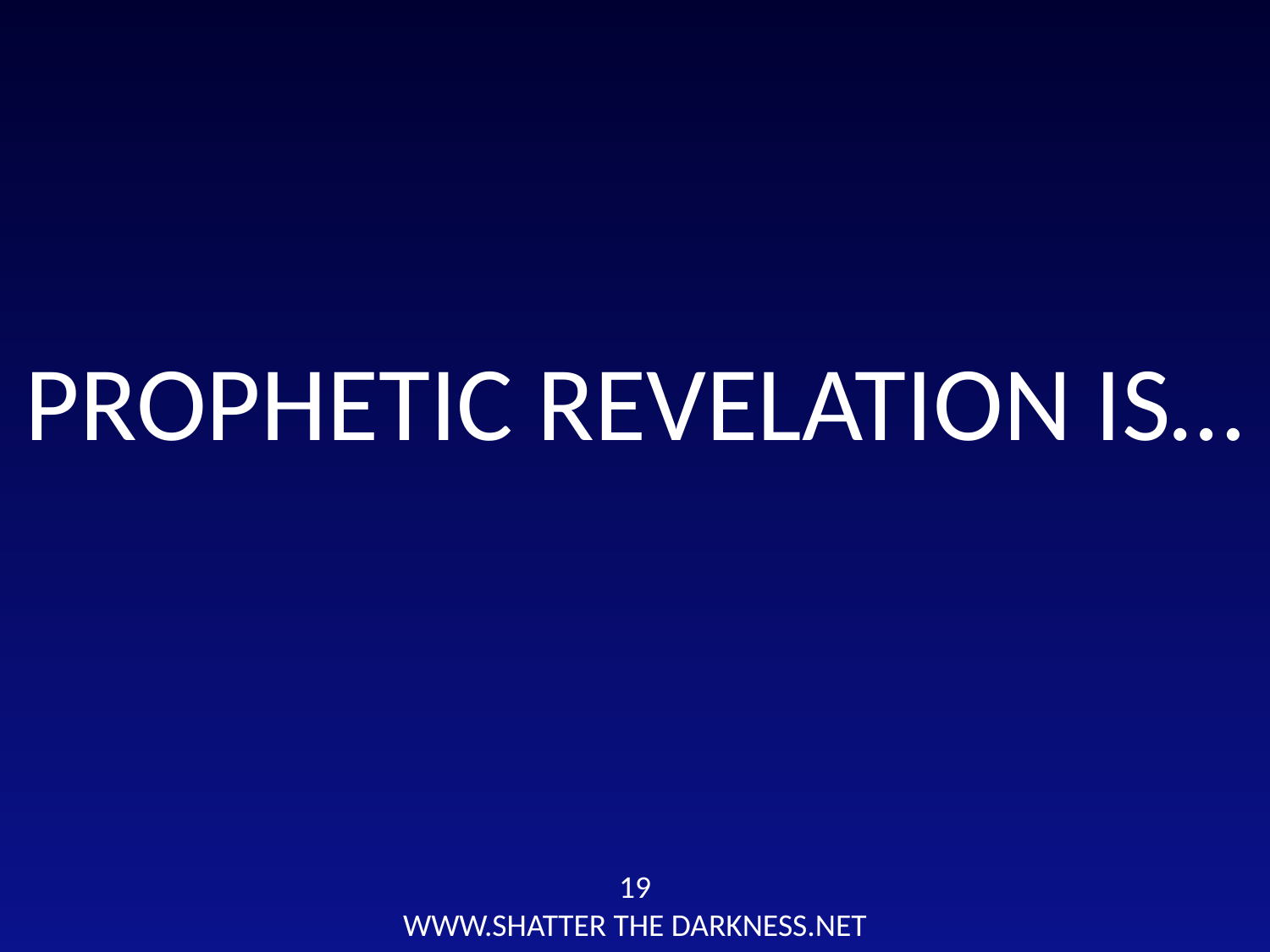

PROPHETIC REVELATION IS…
19
WWW.SHATTER THE DARKNESS.NET